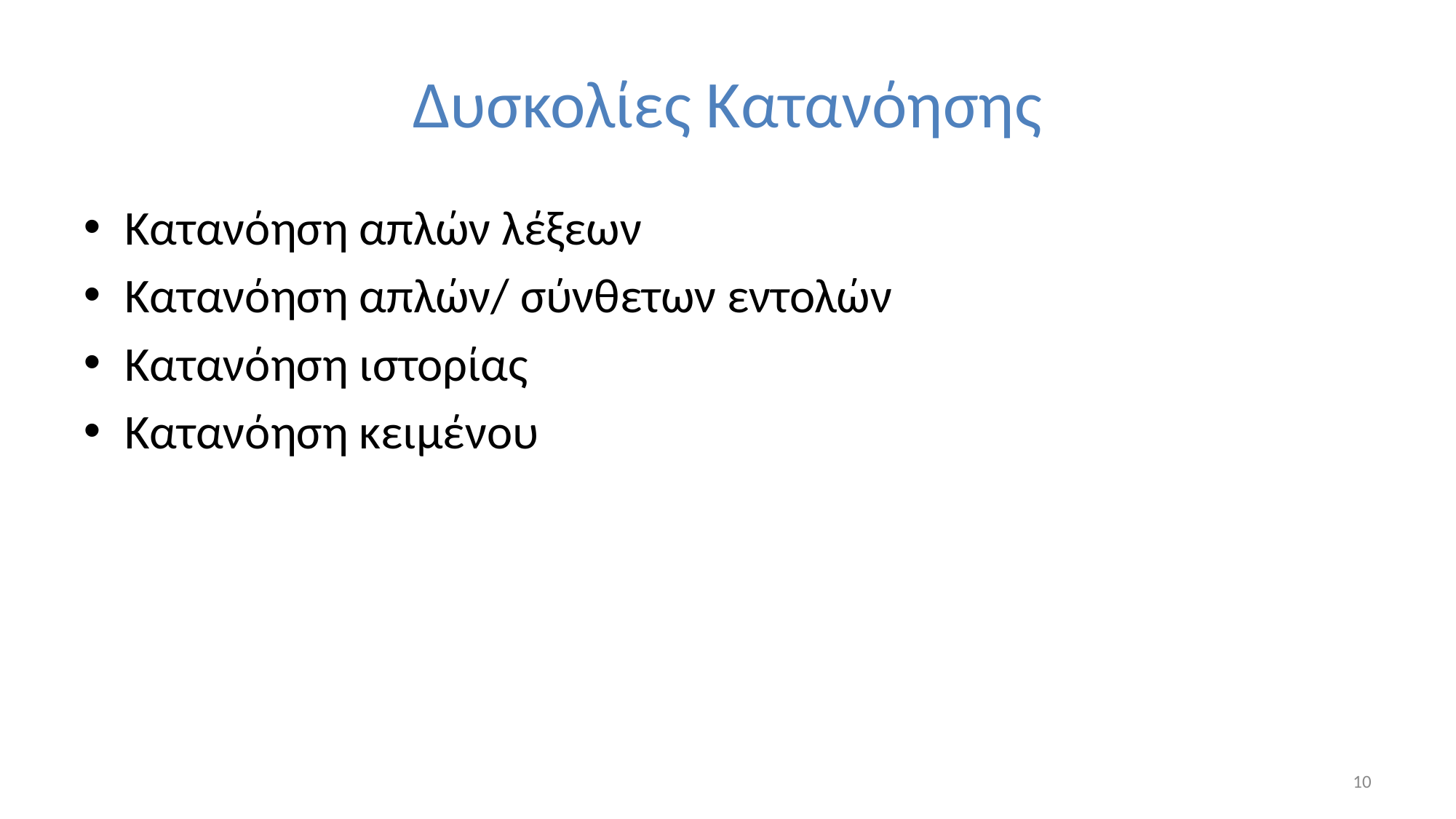

# Δυσκολίες Κατανόησης
Κατανόηση απλών λέξεων
Κατανόηση απλών/ σύνθετων εντολών
Κατανόηση ιστορίας
Κατανόηση κειμένου
10